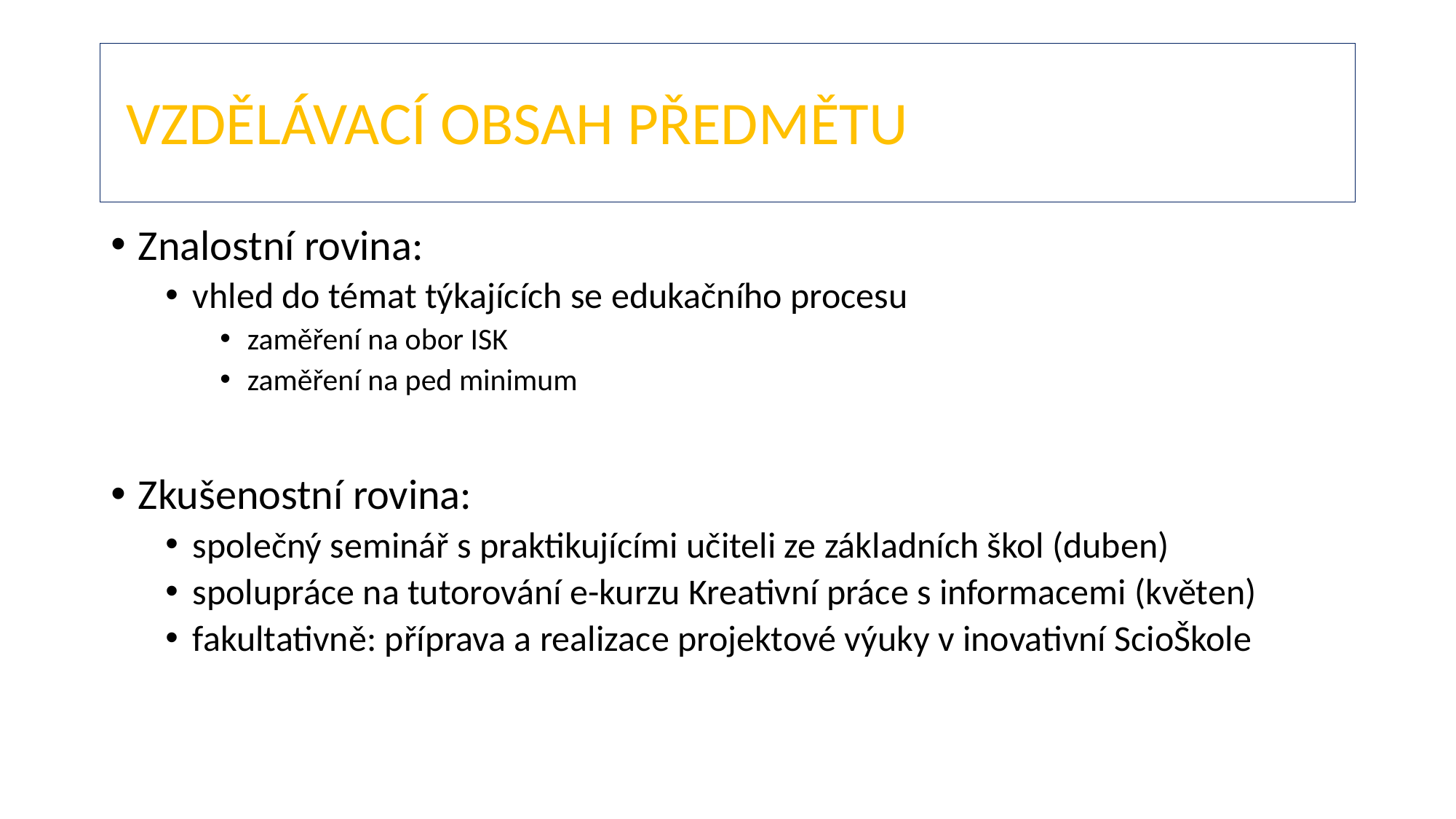

# Vzdělávací obsah předmětu
Znalostní rovina:
vhled do témat týkajících se edukačního procesu
zaměření na obor ISK
zaměření na ped minimum

Zkušenostní rovina:
společný seminář s praktikujícími učiteli ze základních škol (duben)
spolupráce na tutorování e-kurzu Kreativní práce s informacemi (květen)
fakultativně: příprava a realizace projektové výuky v inovativní ScioŠkole